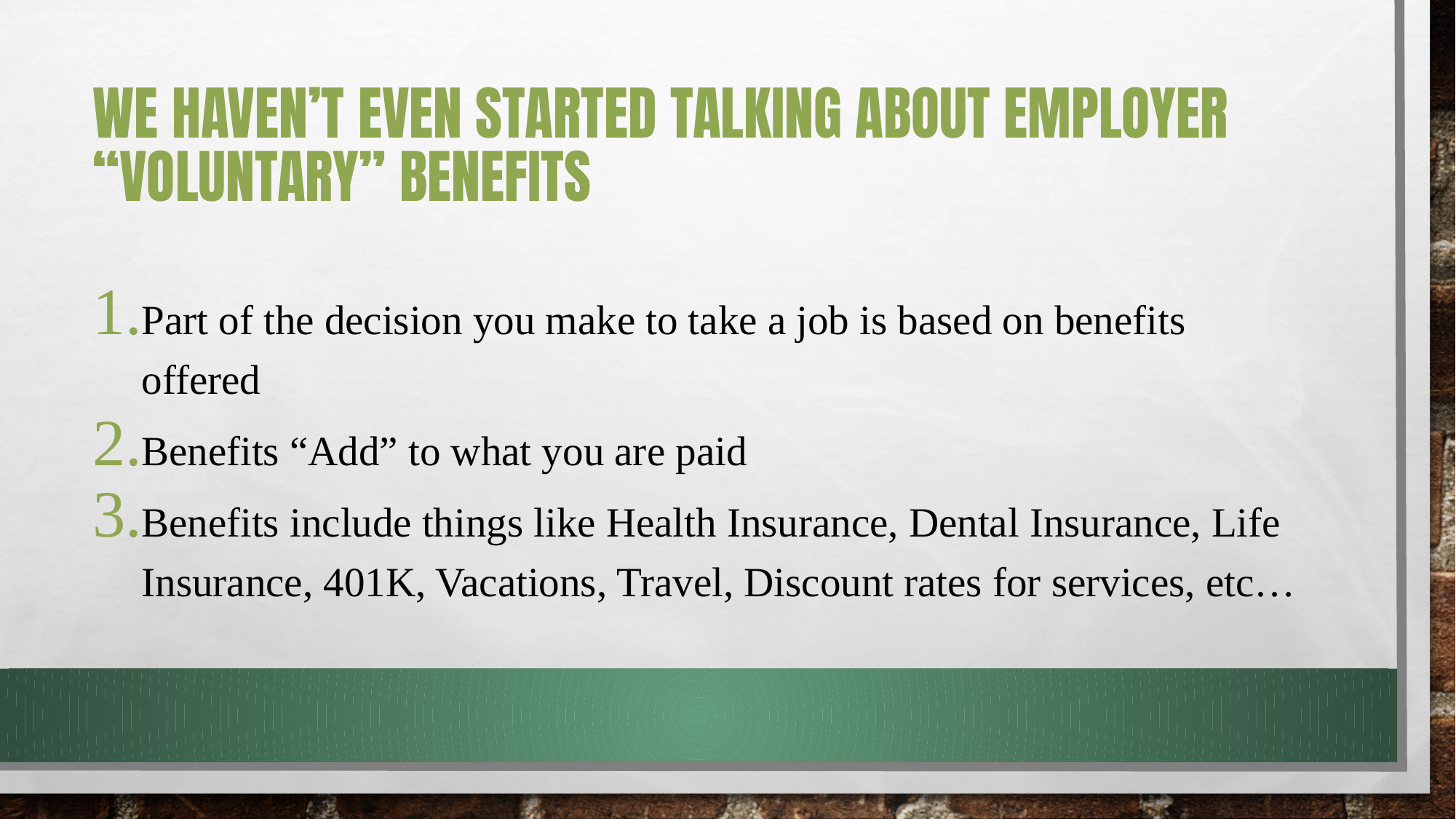

# We haven’t even started talking about employer “voluntary” benefits
Part of the decision you make to take a job is based on benefits offered
Benefits “Add” to what you are paid
Benefits include things like Health Insurance, Dental Insurance, Life Insurance, 401K, Vacations, Travel, Discount rates for services, etc…